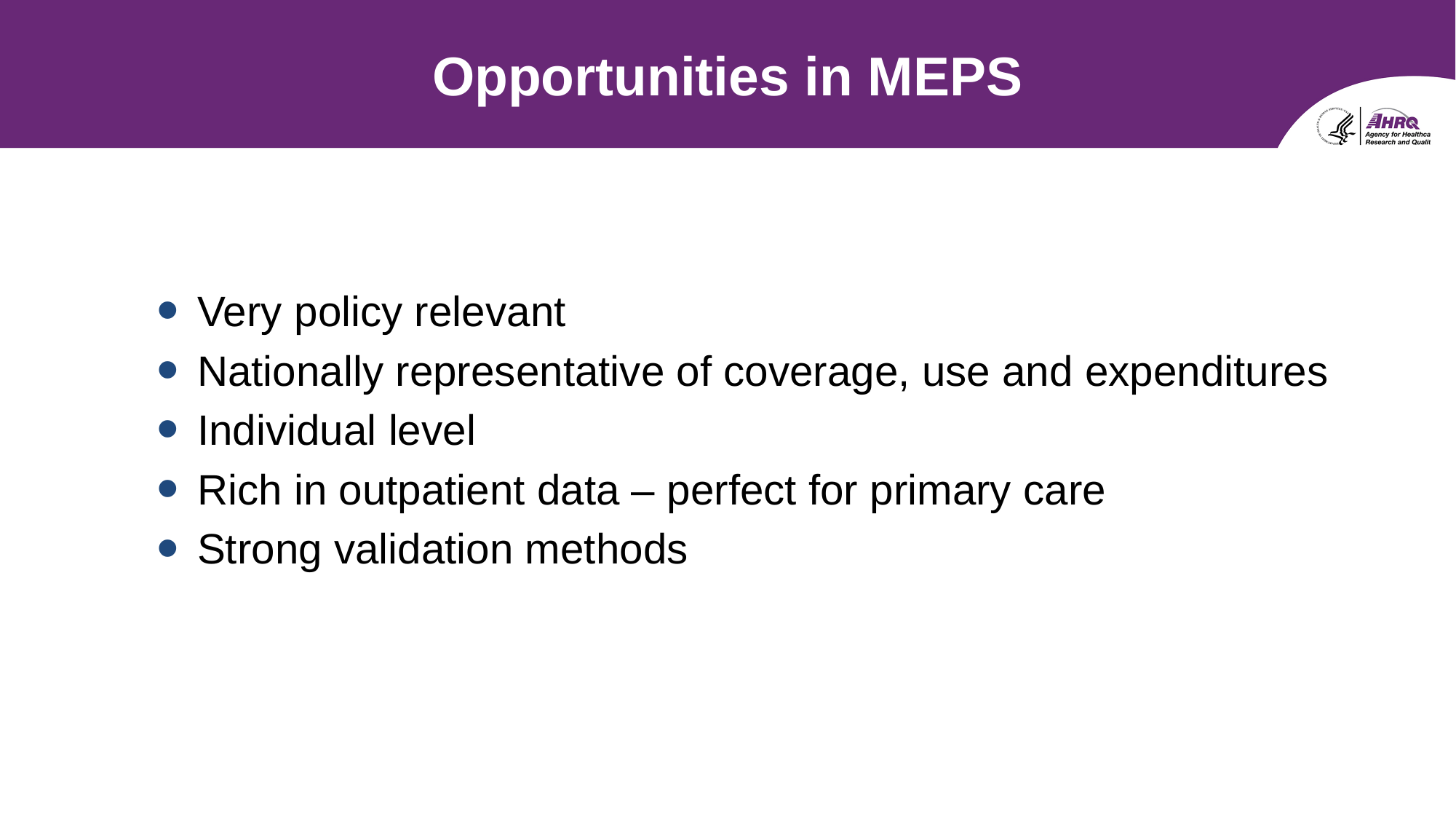

# Opportunities in MEPS
Very policy relevant
Nationally representative of coverage, use and expenditures
Individual level
Rich in outpatient data – perfect for primary care
Strong validation methods